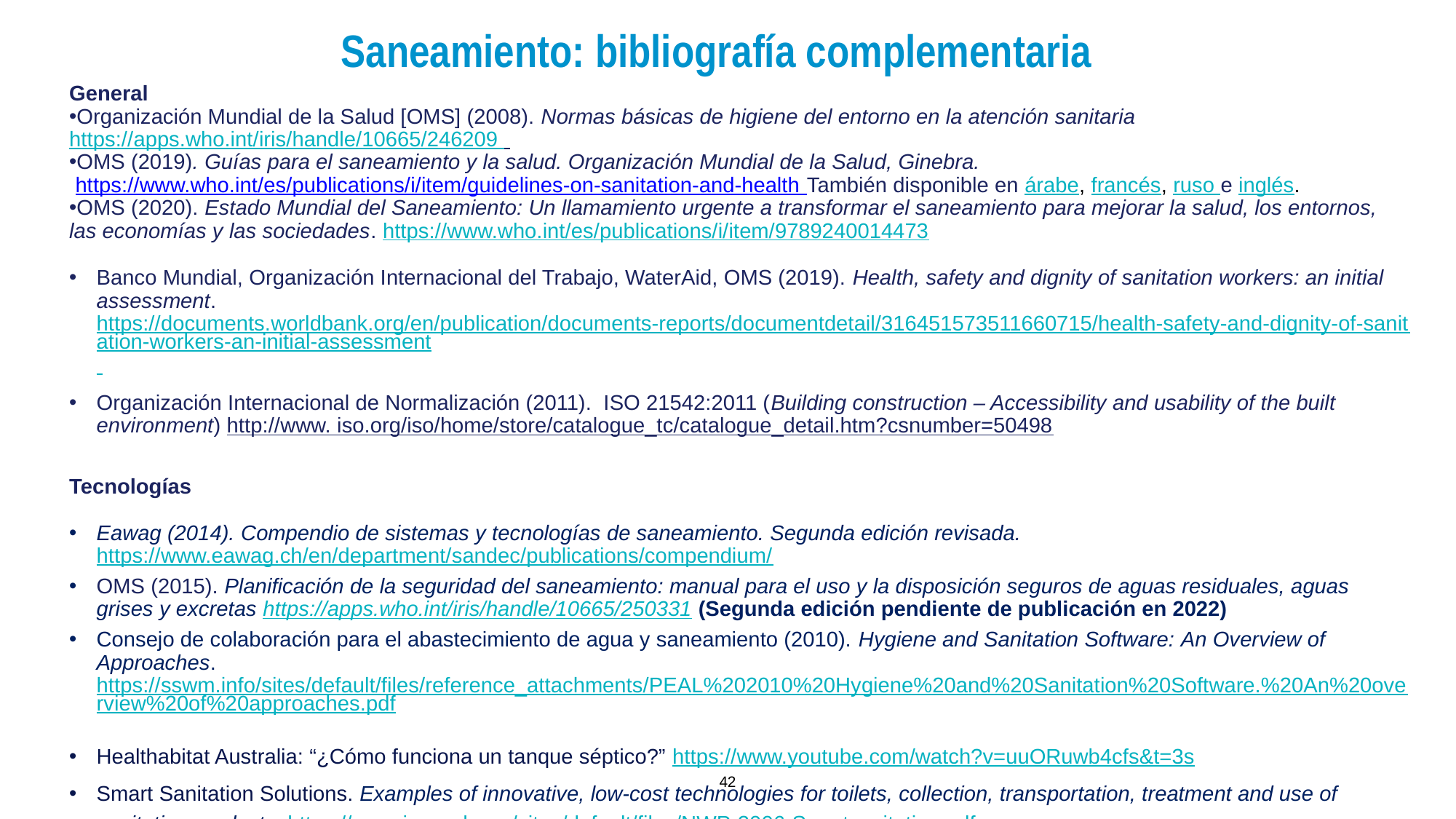

Saneamiento: bibliografía complementaria
General
Organización Mundial de la Salud [OMS] (2008). Normas básicas de higiene del entorno en la atención sanitaria https://apps.who.int/iris/handle/10665/246209
OMS (2019). Guías para el saneamiento y la salud. Organización Mundial de la Salud, Ginebra.
 https://www.who.int/es/publications/i/item/guidelines-on-sanitation-and-health También disponible en árabe, francés, ruso e inglés.
OMS (2020). Estado Mundial del Saneamiento: Un llamamiento urgente a transformar el saneamiento para mejorar la salud, los entornos, las economías y las sociedades. https://www.who.int/es/publications/i/item/9789240014473
Banco Mundial, Organización Internacional del Trabajo, WaterAid, OMS (2019). Health, safety and dignity of sanitation workers: an initial assessment. https://documents.worldbank.org/en/publication/documents-reports/documentdetail/316451573511660715/health-safety-and-dignity-of-sanitation-workers-an-initial-assessment
Organización Internacional de Normalización (2011).  ISO 21542:2011 (Building construction – Accessibility and usability of the built environment) http://www. iso.org/iso/home/store/catalogue_tc/catalogue_detail.htm?csnumber=50498

Tecnologías
Eawag (2014). Compendio de sistemas y tecnologías de saneamiento. Segunda edición revisada. https://www.eawag.ch/en/department/sandec/publications/compendium/
OMS (2015). Planificación de la seguridad del saneamiento: manual para el uso y la disposición seguros de aguas residuales, aguas grises y excretas https://apps.who.int/iris/handle/10665/250331 (Segunda edición pendiente de publicación en 2022)
Consejo de colaboración para el abastecimiento de agua y saneamiento (2010). Hygiene and Sanitation Software: An Overview of Approaches. https://sswm.info/sites/default/files/reference_attachments/PEAL%202010%20Hygiene%20and%20Sanitation%20Software.%20An%20overview%20of%20approaches.pdf
Healthabitat Australia: “¿Cómo funciona un tanque séptico?” https://www.youtube.com/watch?v=uuORuwb4cfs&t=3s
Smart Sanitation Solutions. Examples of innovative, low-cost technologies for toilets, collection, transportation, treatment and use of sanitation products. https://www.ircwash.org/sites/default/files/NWP-2006-Smartsanitation.pdf

42